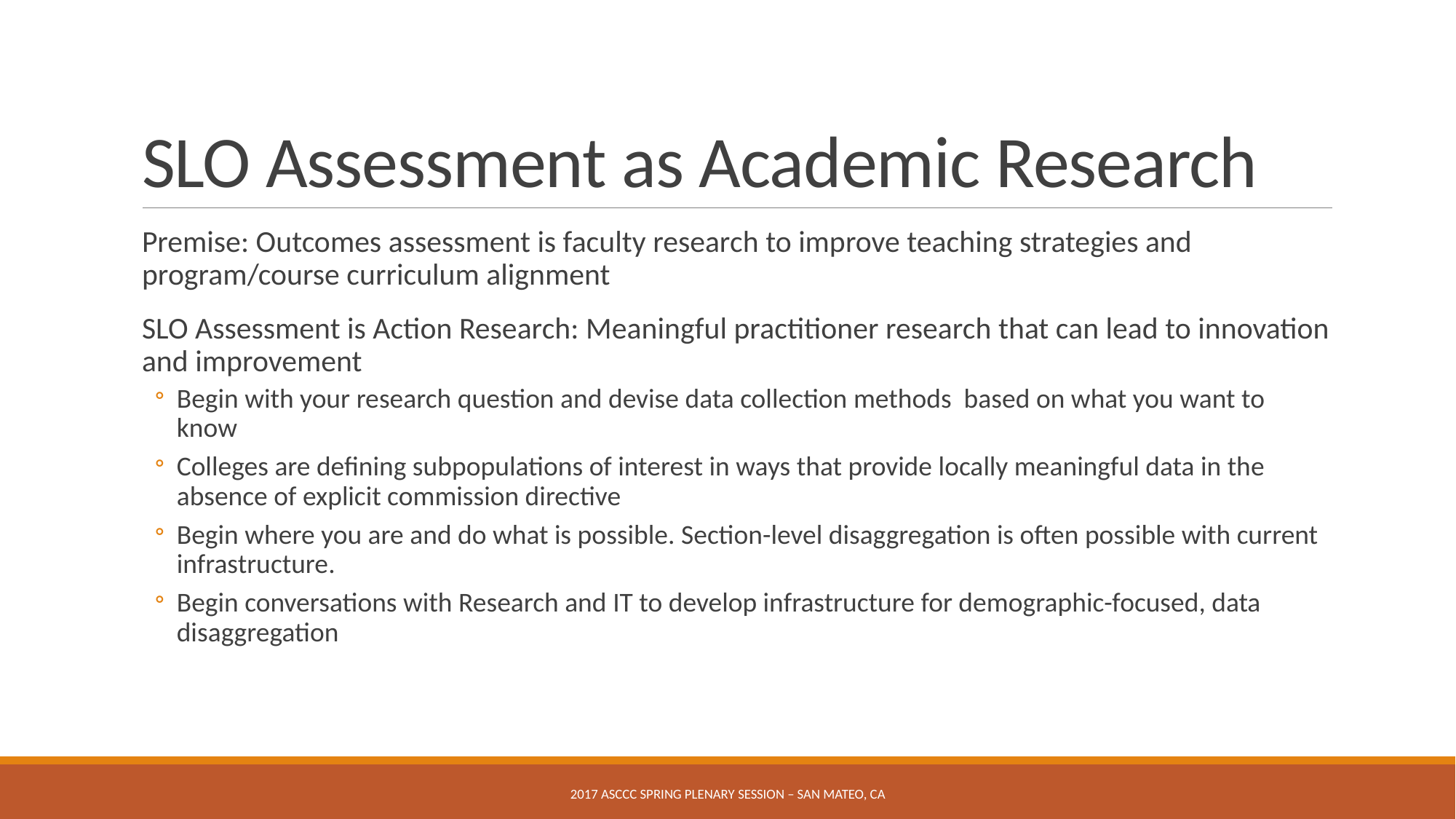

# SLO Assessment as Academic Research
Premise: Outcomes assessment is faculty research to improve teaching strategies and program/course curriculum alignment
SLO Assessment is Action Research: Meaningful practitioner research that can lead to innovation and improvement
Begin with your research question and devise data collection methods  based on what you want to know
Colleges are defining subpopulations of interest in ways that provide locally meaningful data in the absence of explicit commission directive
Begin where you are and do what is possible. Section-level disaggregation is often possible with current infrastructure.
Begin conversations with Research and IT to develop infrastructure for demographic-focused, data disaggregation
2017 ASCCC Spring Plenary Session – San mateo, CA